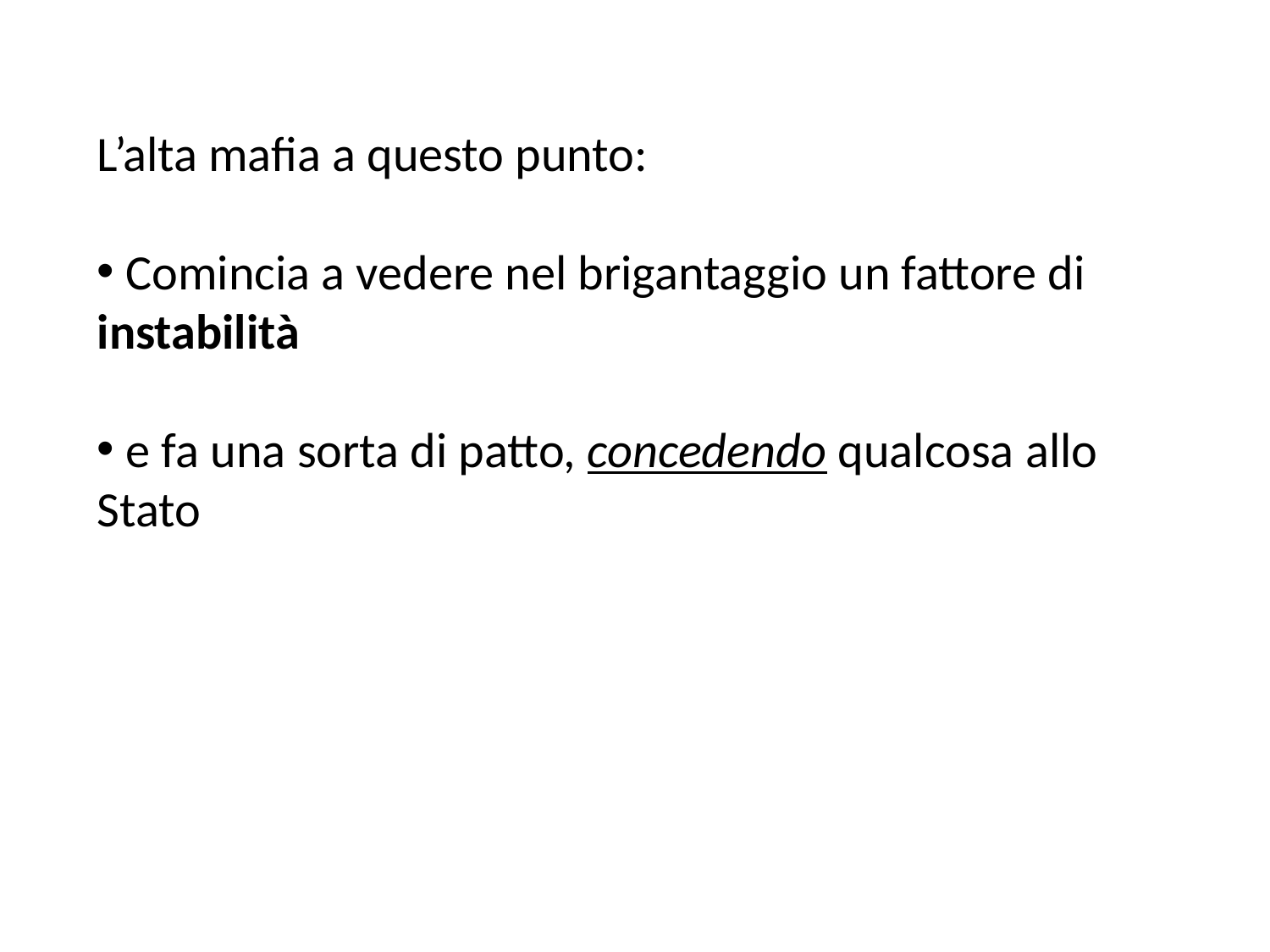

L’alta mafia a questo punto:

 Comincia a vedere nel brigantaggio un fattore di instabilità

 e fa una sorta di patto, concedendo qualcosa allo Stato